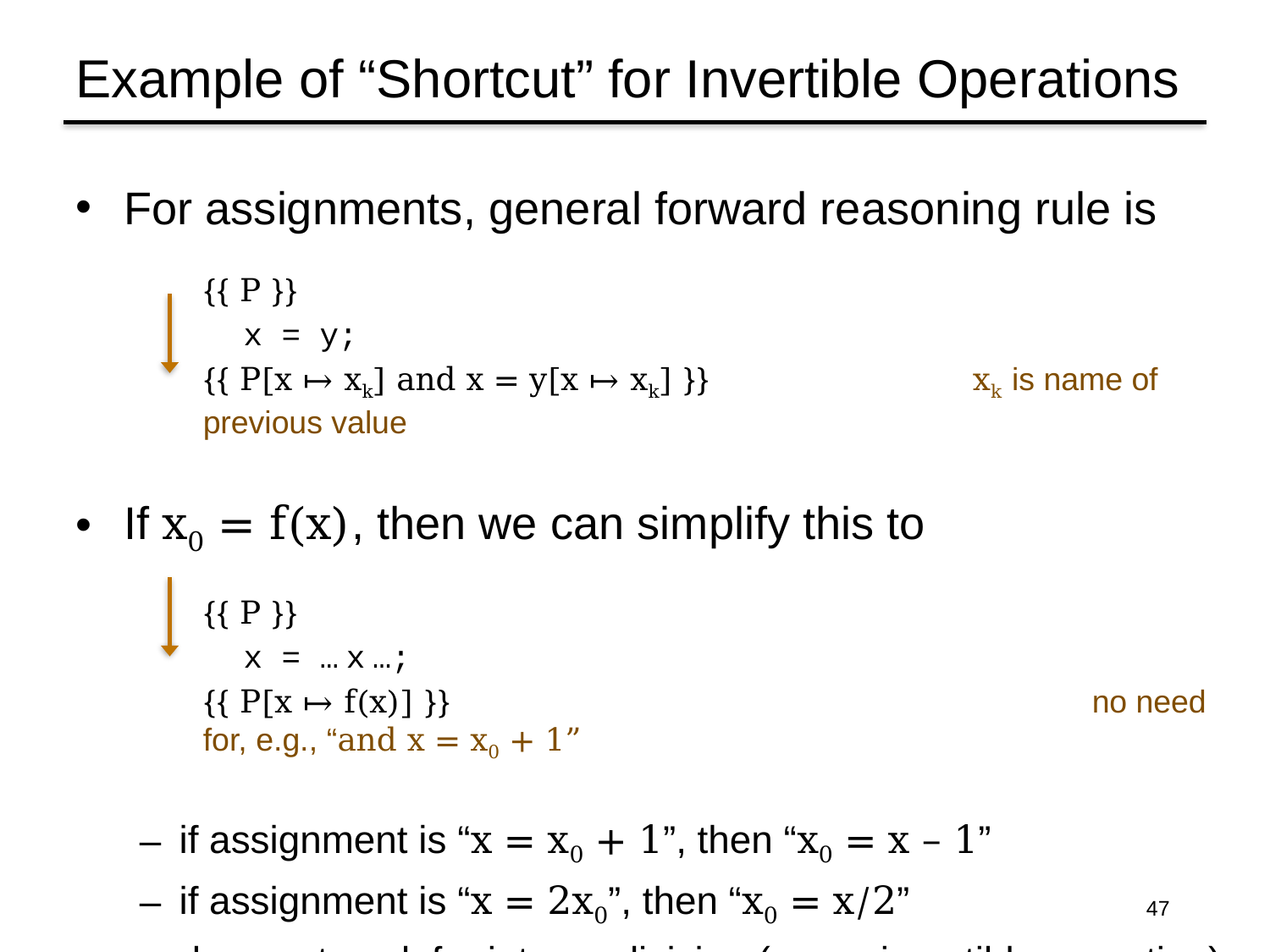

# Example of “Shortcut” for Invertible Operations
For assignments, general forward reasoning rule is

{{ P }}
    x = y;
{{ P[x ↦ xk] and x = y[x ↦ xk] }}			 xk is name of previous value

If x0 = f(x), then we can simplify this to

{{ P }}
    x = … x …;
{{ P[x ↦ f(x)] }}						no need for, e.g., “and x = x0 + 1”

if assignment is “x = x0 + 1”, then “x0 = x – 1”
if assignment is “x = 2x0”, then “x0 = x/2”
does not work for integer division (an un-invertible operation)
47